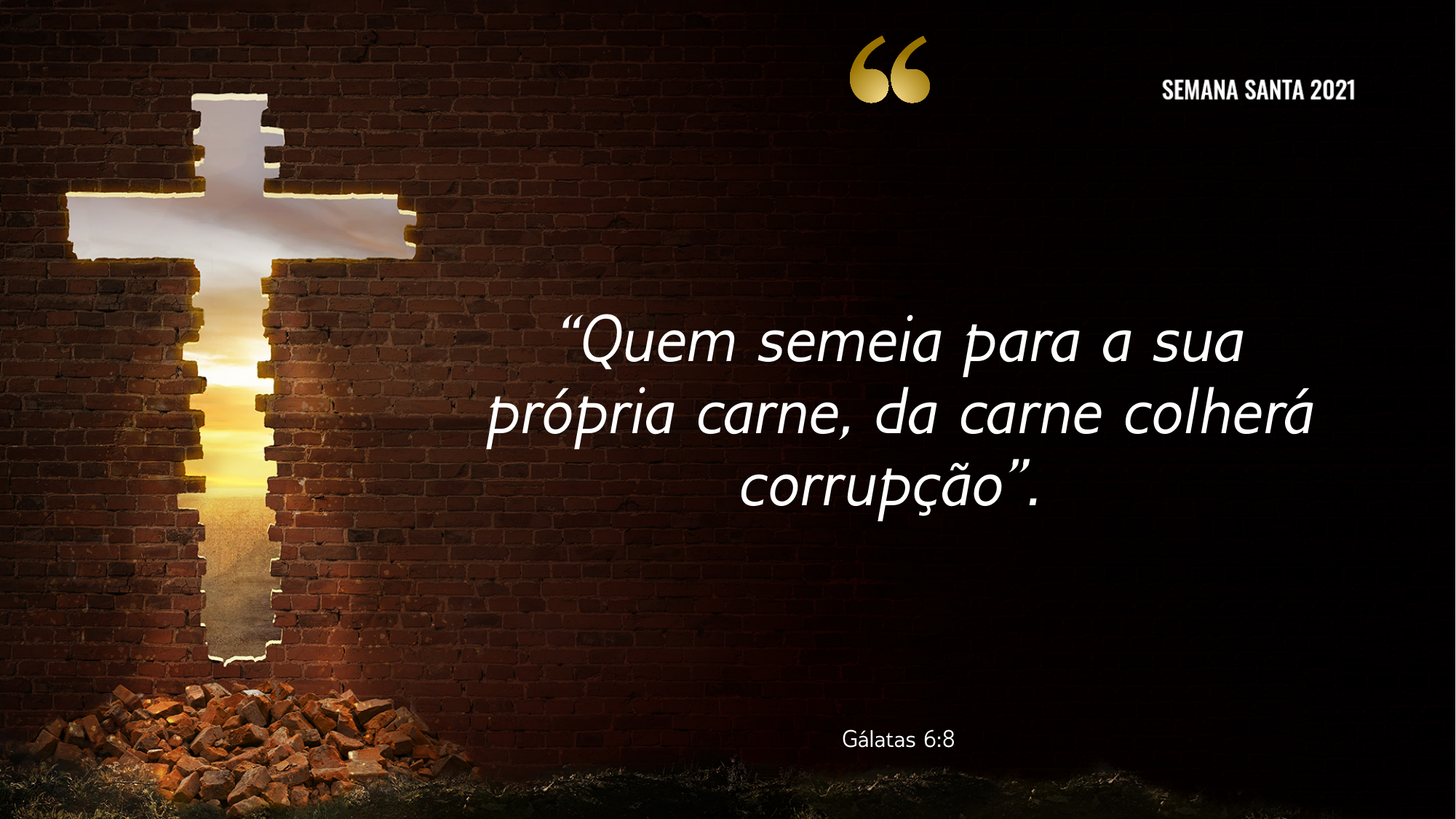

# “Quem semeia para a sua própria carne, da carne colherá corrupção”.
Gálatas 6:8